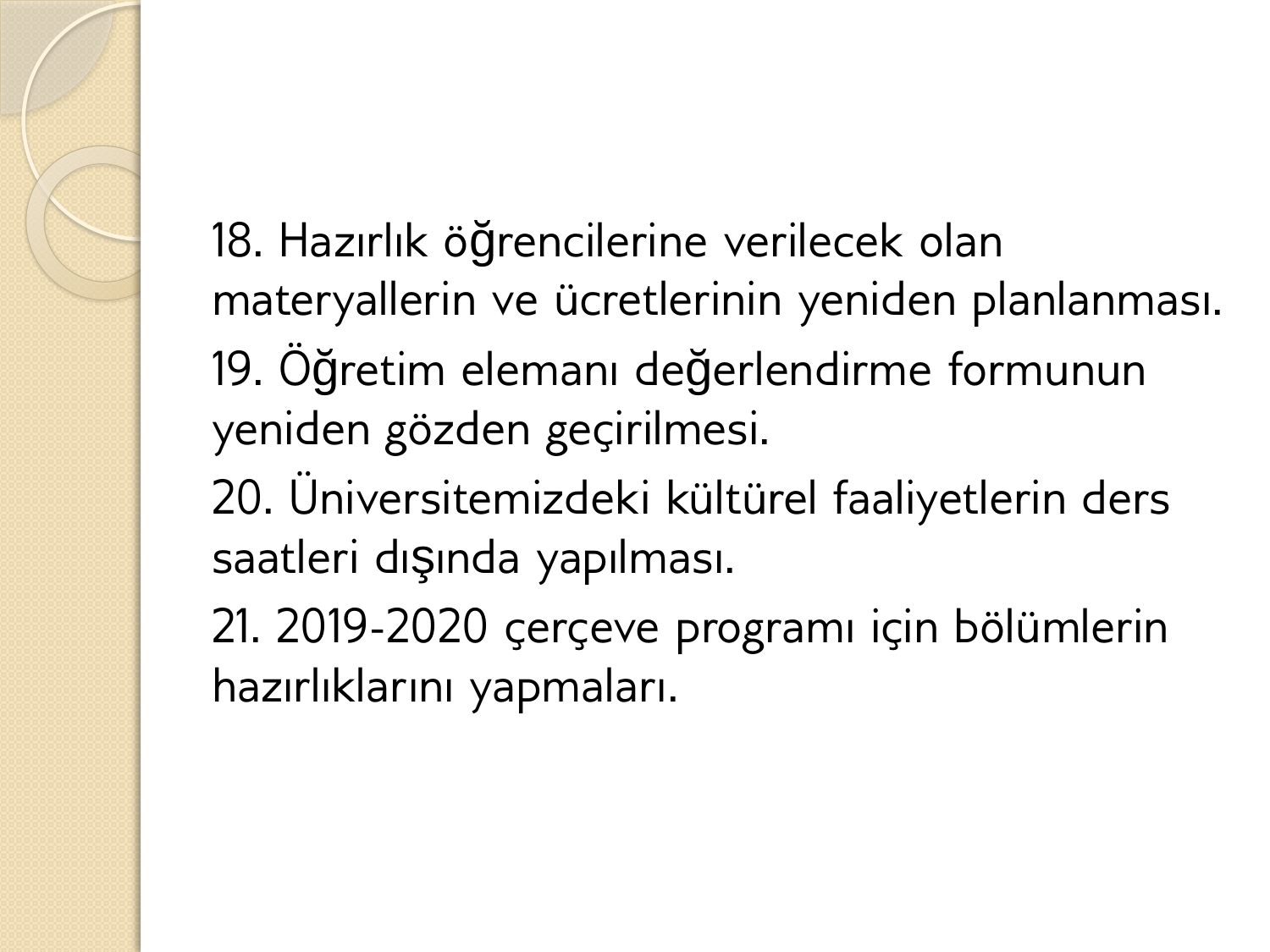

18. Hazırlık öğrencilerine verilecek olan materyallerin ve ücretlerinin yeniden planlanması.
19. Öğretim elemanı değerlendirme formunun yeniden gözden geçirilmesi.
20. Üniversitemizdeki kültürel faaliyetlerin ders saatleri dışında yapılması.
21. 2019-2020 çerçeve programı için bölümlerin hazırlıklarını yapmaları.